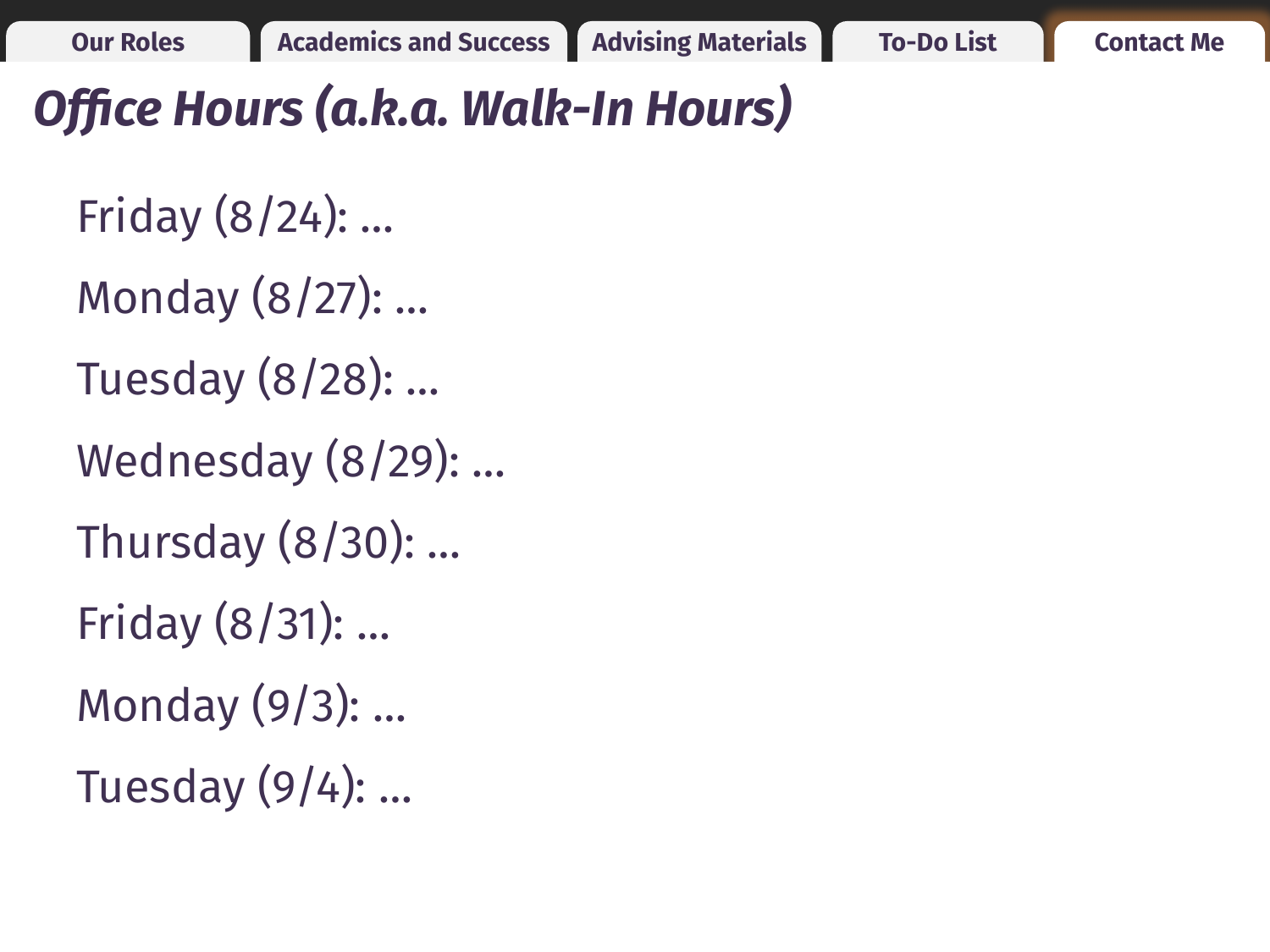

Our Roles
Academics and Success
Advising Materials
To-Do List
Contact Me

# Office Hours (a.k.a. Walk-In Hours)

Friday (8/24): …
Monday (8/27): …
Tuesday (8/28): …
Wednesday (8/29): …
Thursday (8/30): …
Friday (8/31): …
Monday (9/3): …
Tuesday (9/4): …